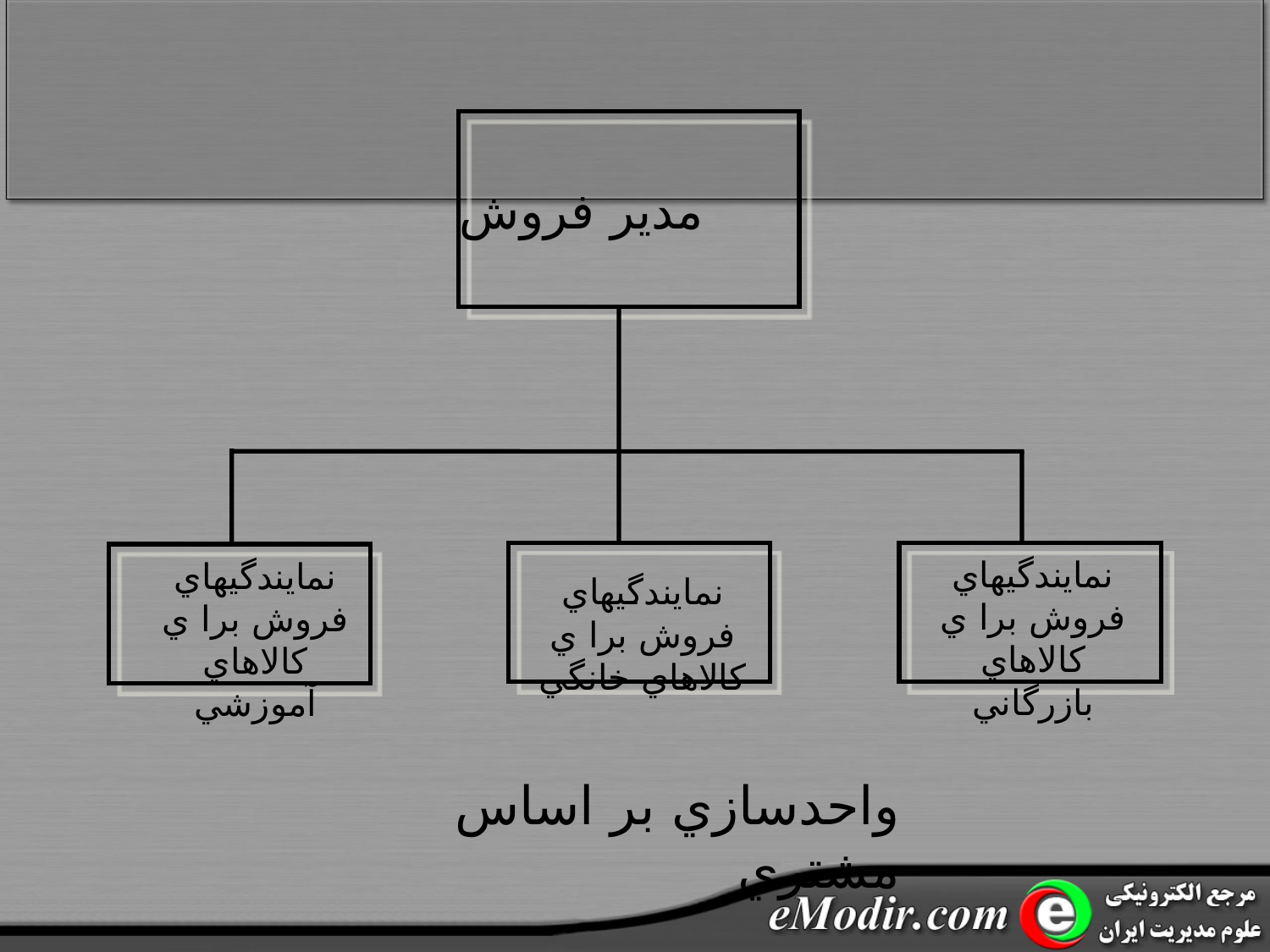

مدير فروش

نمايندگيهاي فروش برا ي کالاهاي بازرگاني
نمايندگيهاي فروش برا ي کالاهاي آموزشي

نمايندگيهاي فروش برا ي کالاهاي خانگي
واحدسازي بر اساس مشتري